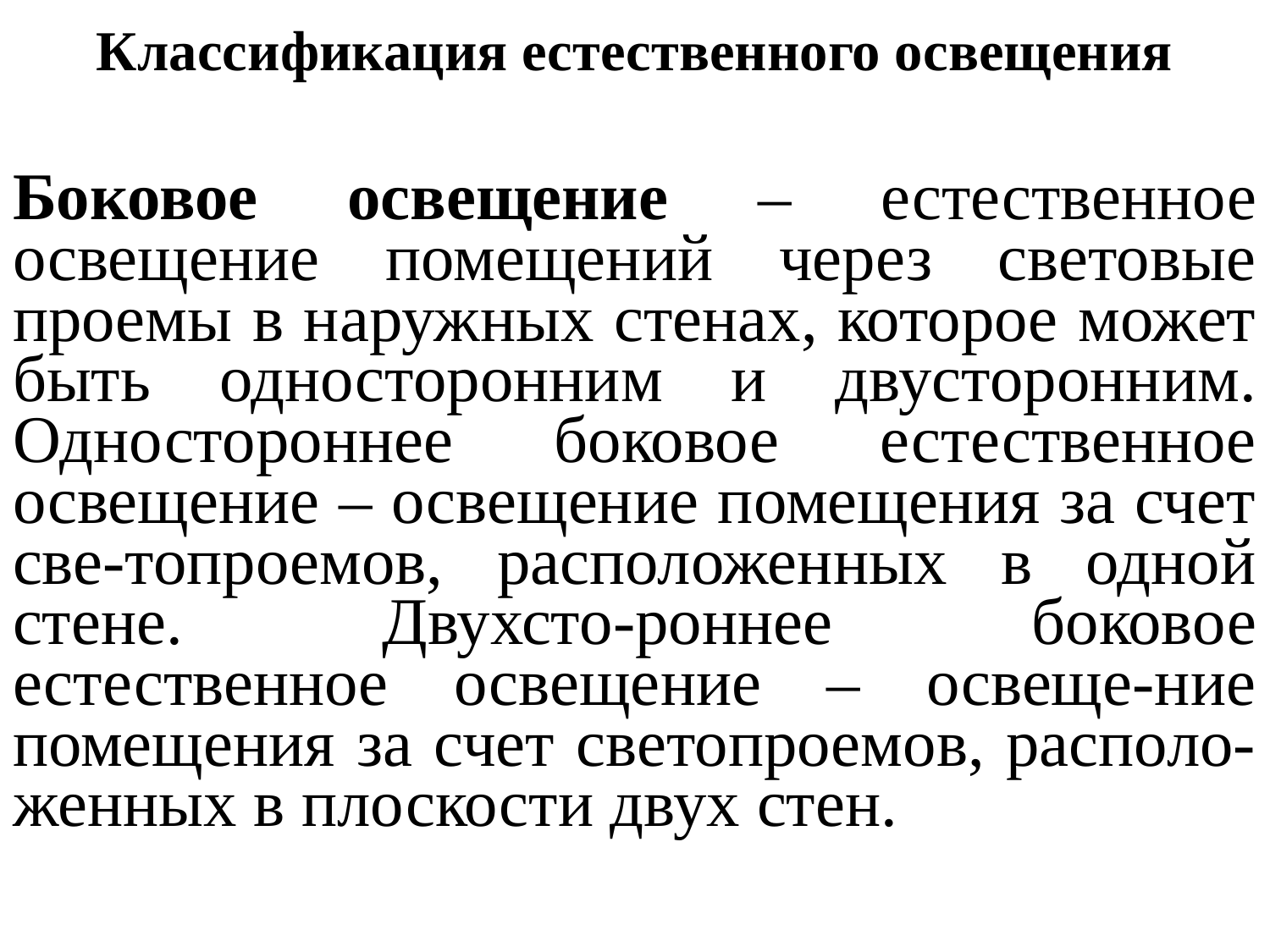

# Классификация естественного освещения
Боковое освещение – естественное освещение помещений через световые проемы в наружных стенах, которое может быть односторонним и двусторонним. Одностороннее боковое естественное освещение – освещение помещения за счет све-топроемов, расположенных в одной стене. Двухсто-роннее боковое естественное освещение – освеще-ние помещения за счет светопроемов, располо-женных в плоскости двух стен.